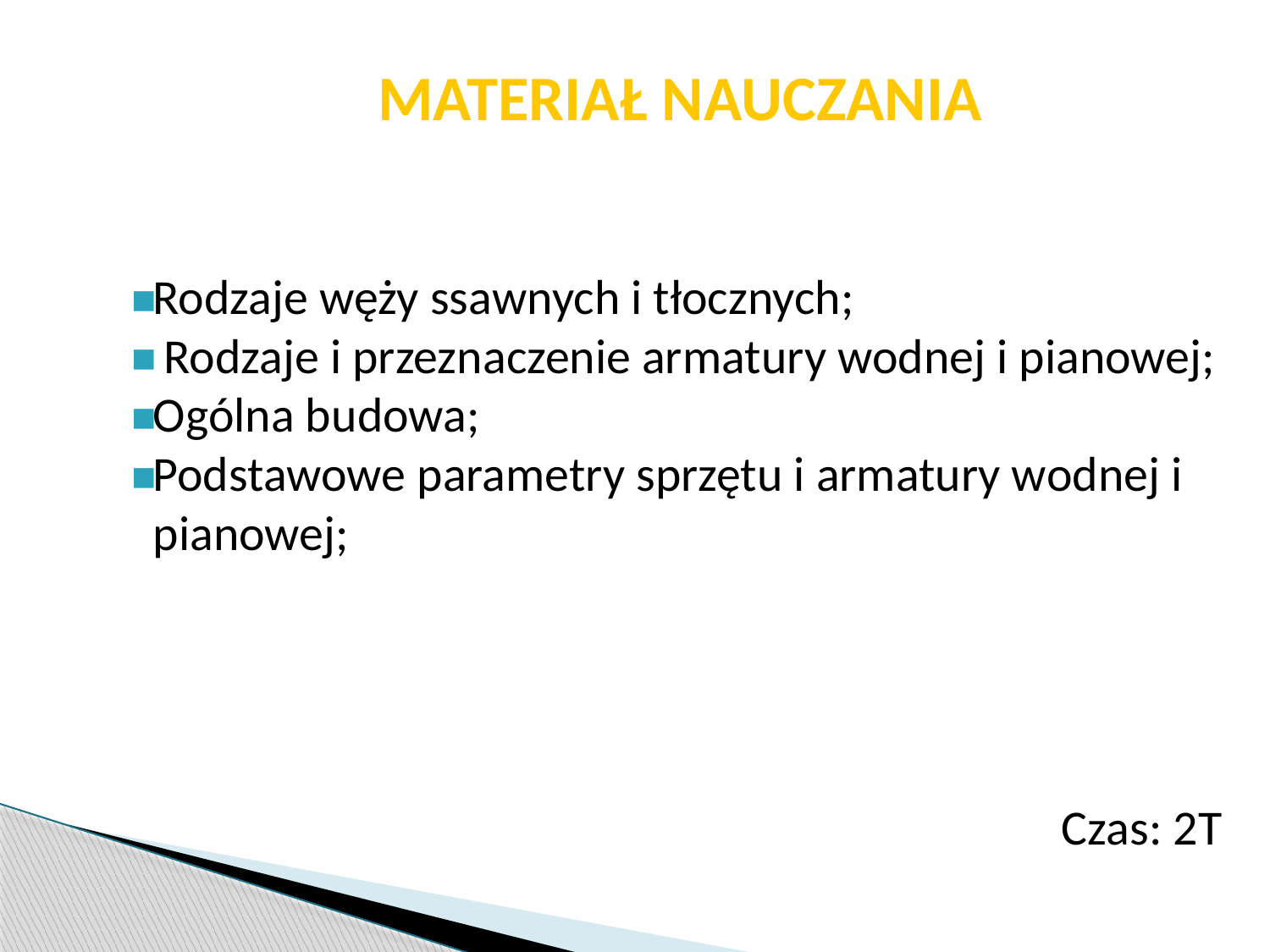

str. 2
# MATERIAŁ NAUCZANIA

Rodzaje węży ssawnych i tłocznych;
 Rodzaje i przeznaczenie armatury wodnej i pianowej;
Ogólna budowa;
Podstawowe parametry sprzętu i armatury wodnej i pianowej;

Czas: 2T